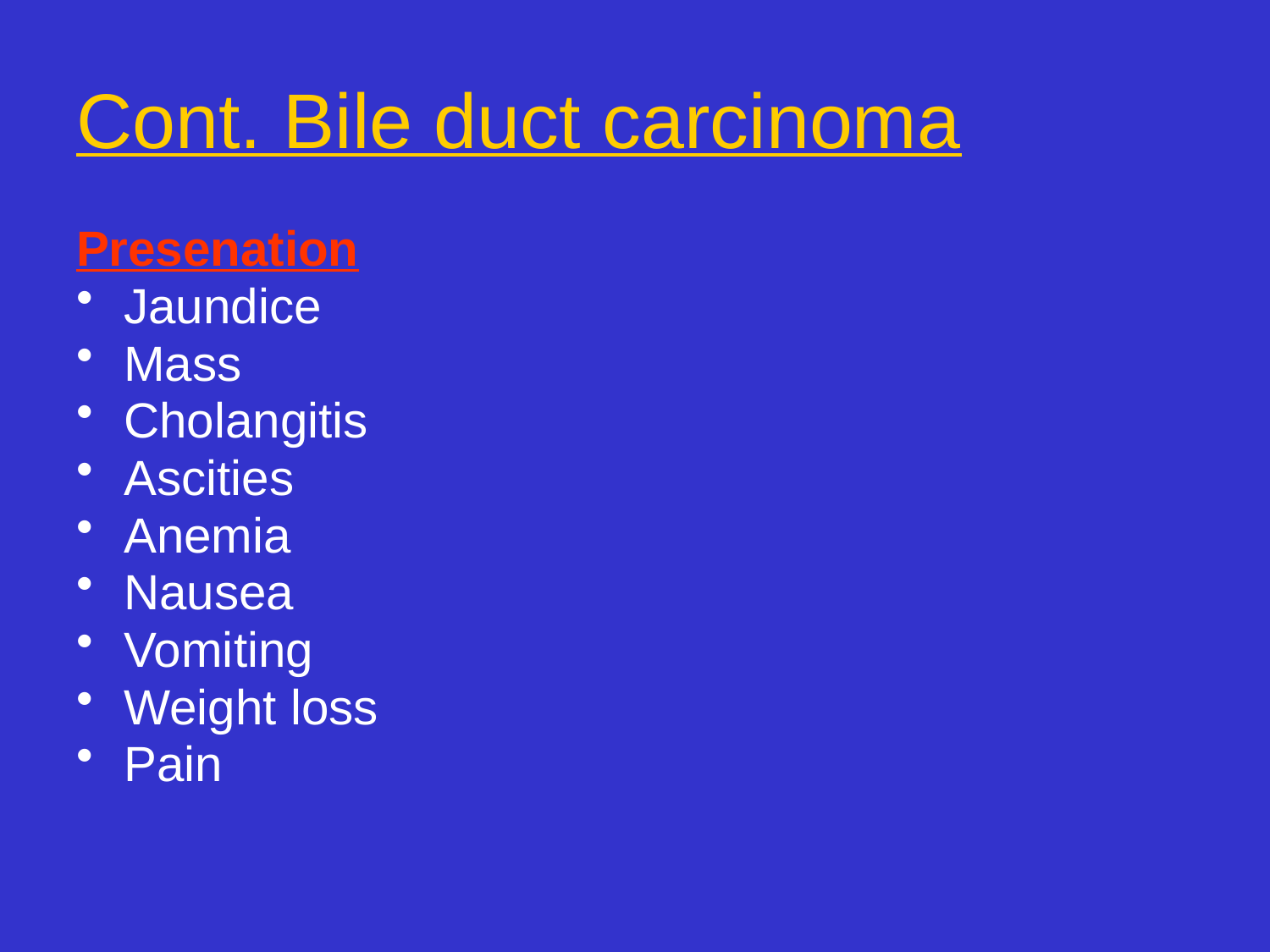

# Cont. Bile duct carcinoma
Presenation
Jaundice
Mass
Cholangitis
Ascities
Anemia
Nausea
Vomiting
Weight loss
Pain